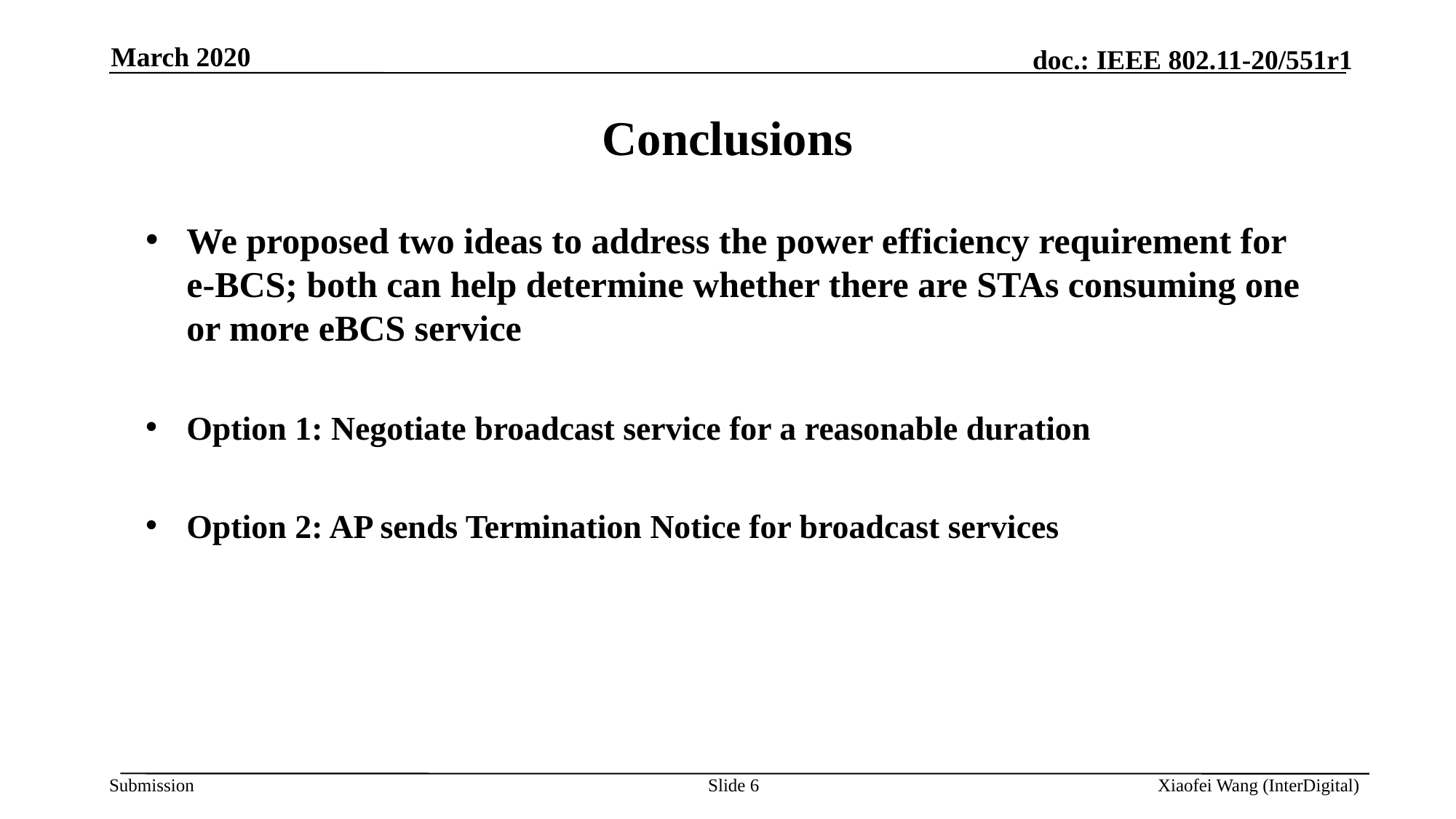

March 2020
# Conclusions
We proposed two ideas to address the power efficiency requirement for e-BCS; both can help determine whether there are STAs consuming one or more eBCS service

Option 1: Negotiate broadcast service for a reasonable duration

Option 2: AP sends Termination Notice for broadcast services

Slide 6
Xiaofei Wang (InterDigital)